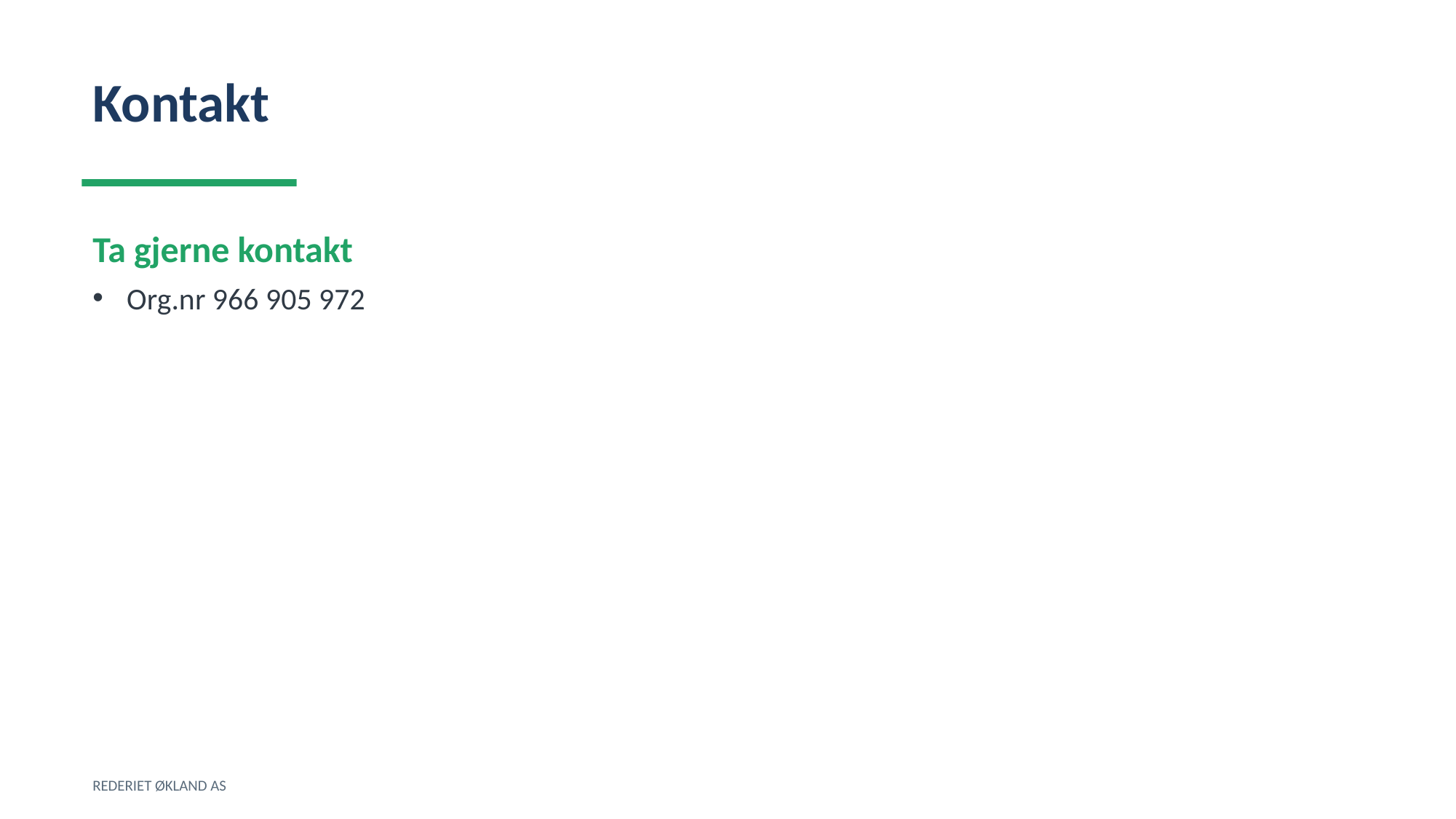

Kontakt

Ta gjerne kontakt
Org.nr 966 905 972
REDERIET ØKLAND AS